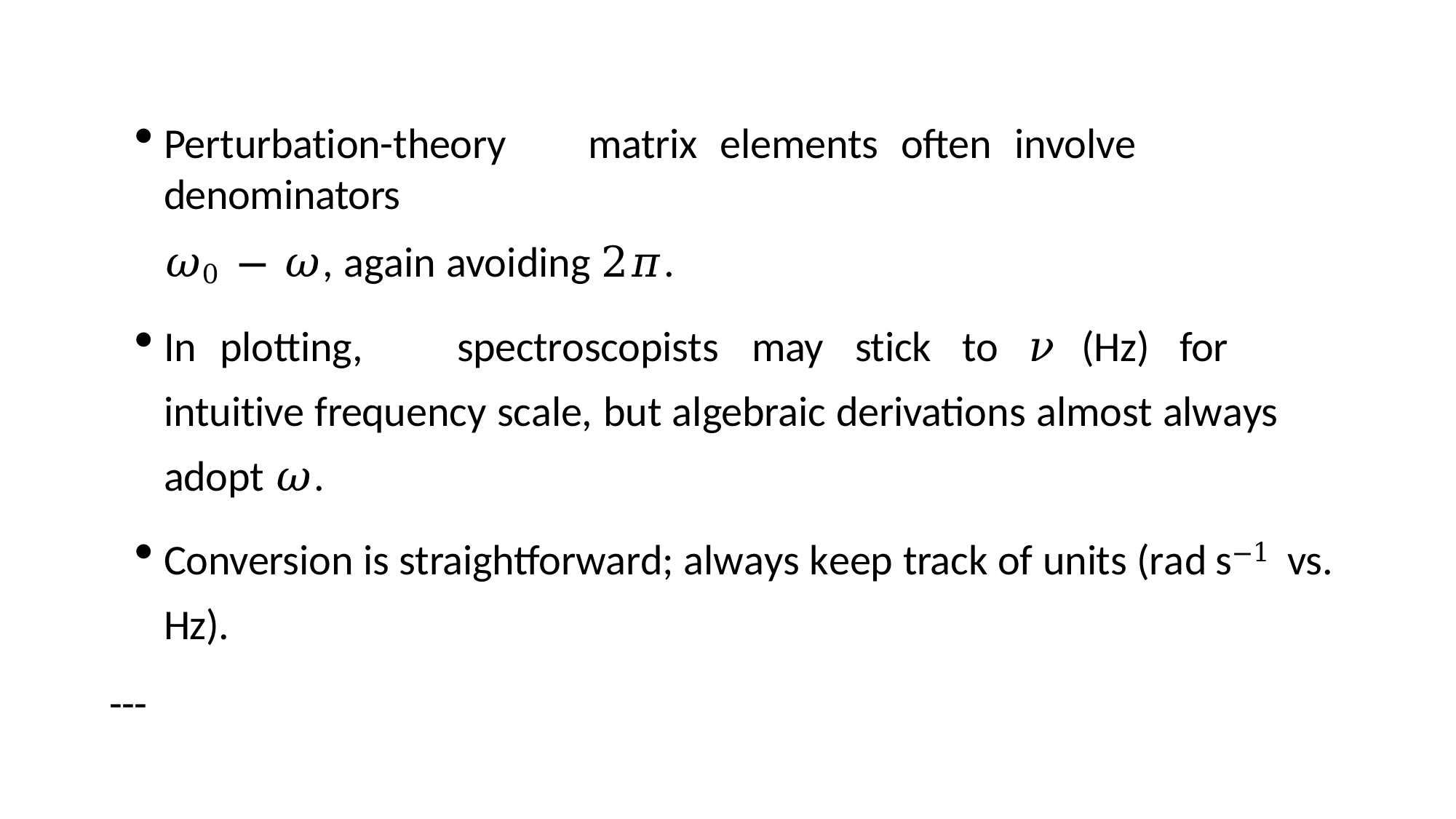

Perturbation-theory	matrix	elements	often	involve	denominators
𝜔0  − 𝜔, again avoiding 2𝜋.
In	plotting,	spectroscopists	may	stick	to	𝜈	(Hz)	for	intuitive frequency scale, but algebraic derivations almost always adopt 𝜔.
Conversion is straightforward; always keep track of units (rad s−1  vs. Hz).
---